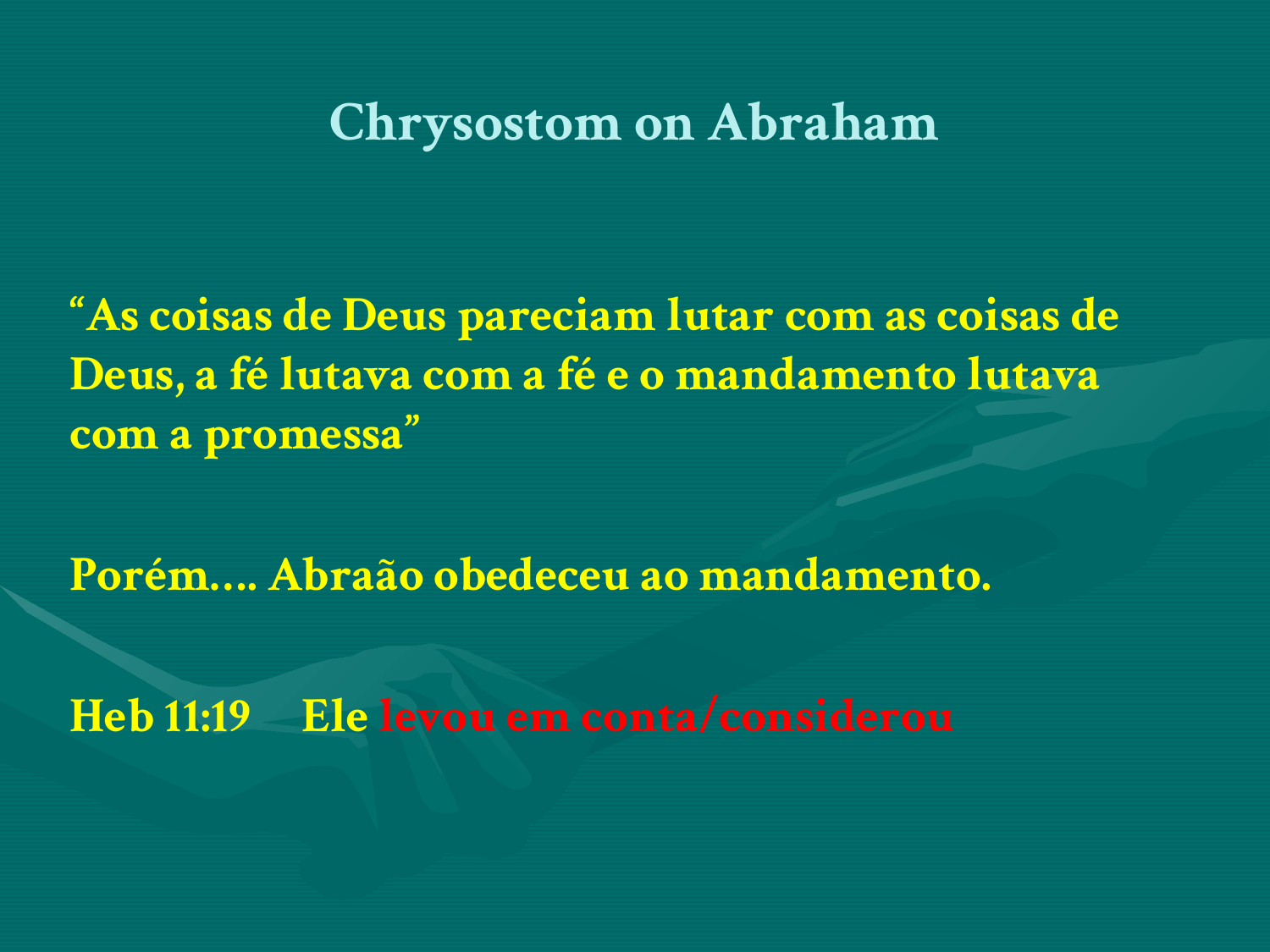

Chrysostom on Abraham
“As coisas de Deus pareciam lutar com as coisas de Deus, a fé lutava com a fé e o mandamento lutava com a promessa”

Porém…. Abraão obedeceu ao mandamento.

Heb 11:19     Ele levou em conta/considerou